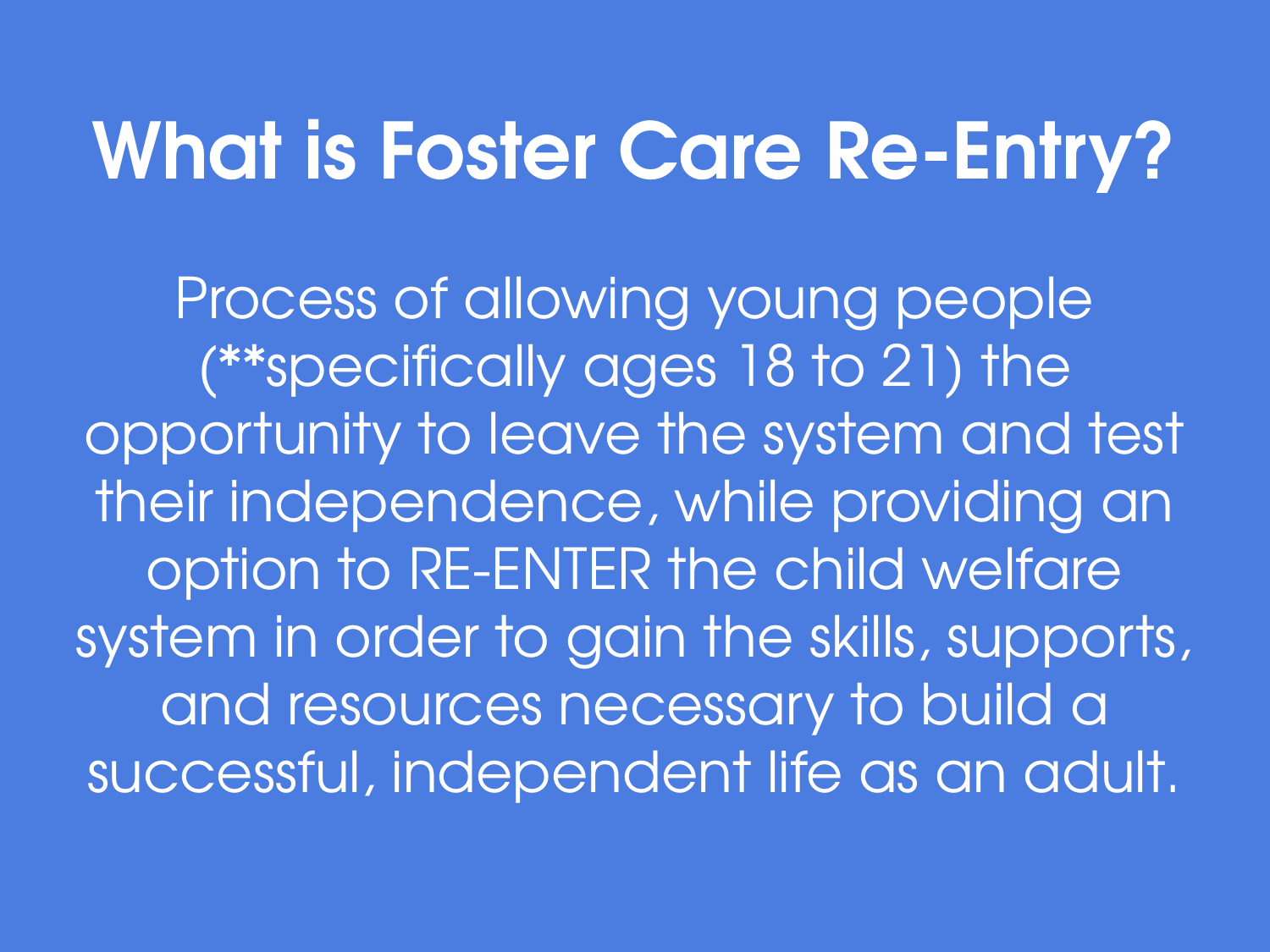

What is Foster Care Re-Entry?

Process of allowing young people (**specifically ages 18 to 21) the opportunity to leave the system and test their independence, while providing an option to RE-ENTER the child welfare system in order to gain the skills, supports, and resources necessary to build a successful, independent life as an adult.